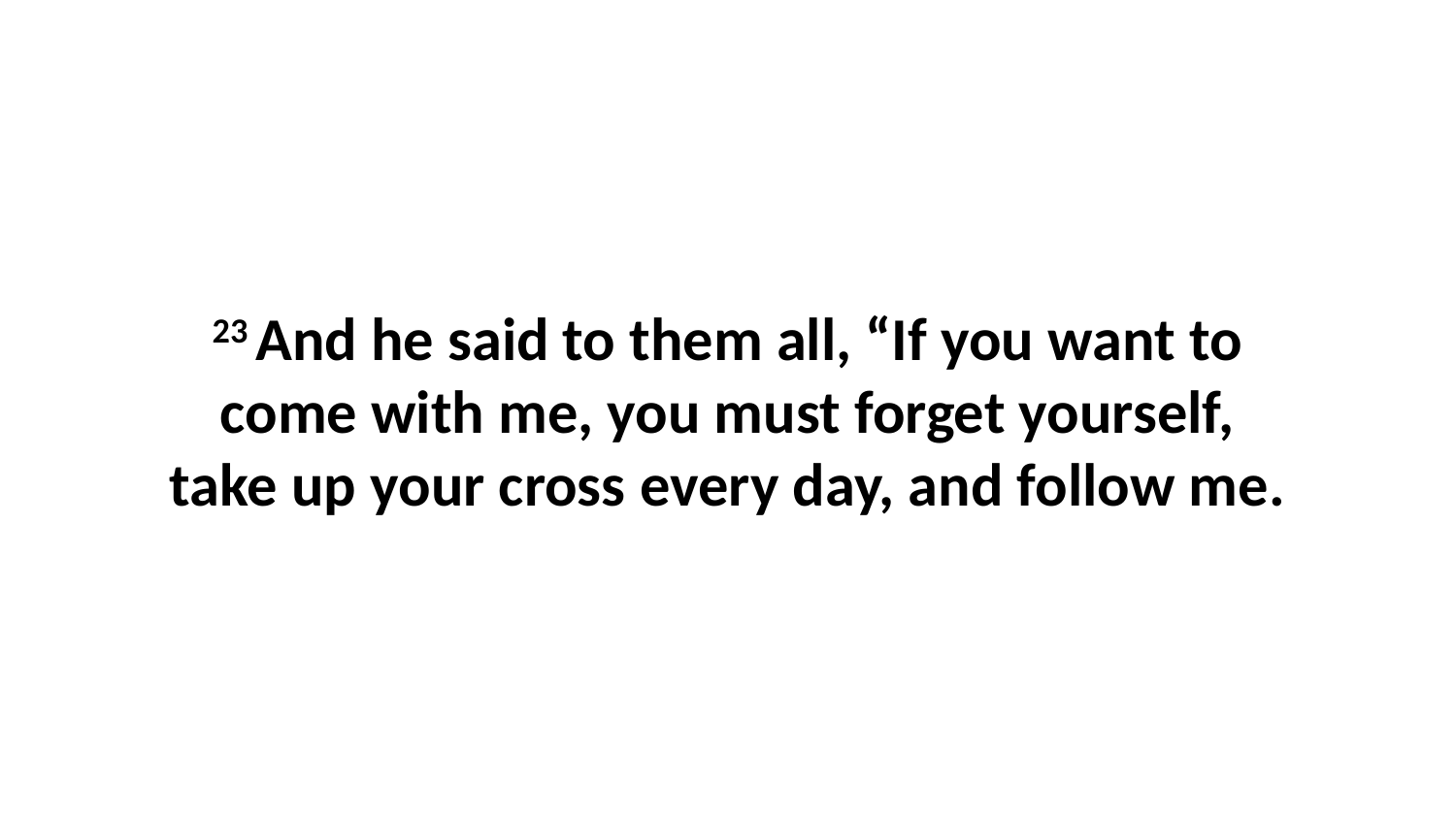

23 And he said to them all, “If you want to come with me, you must forget yourself, take up your cross every day, and follow me.